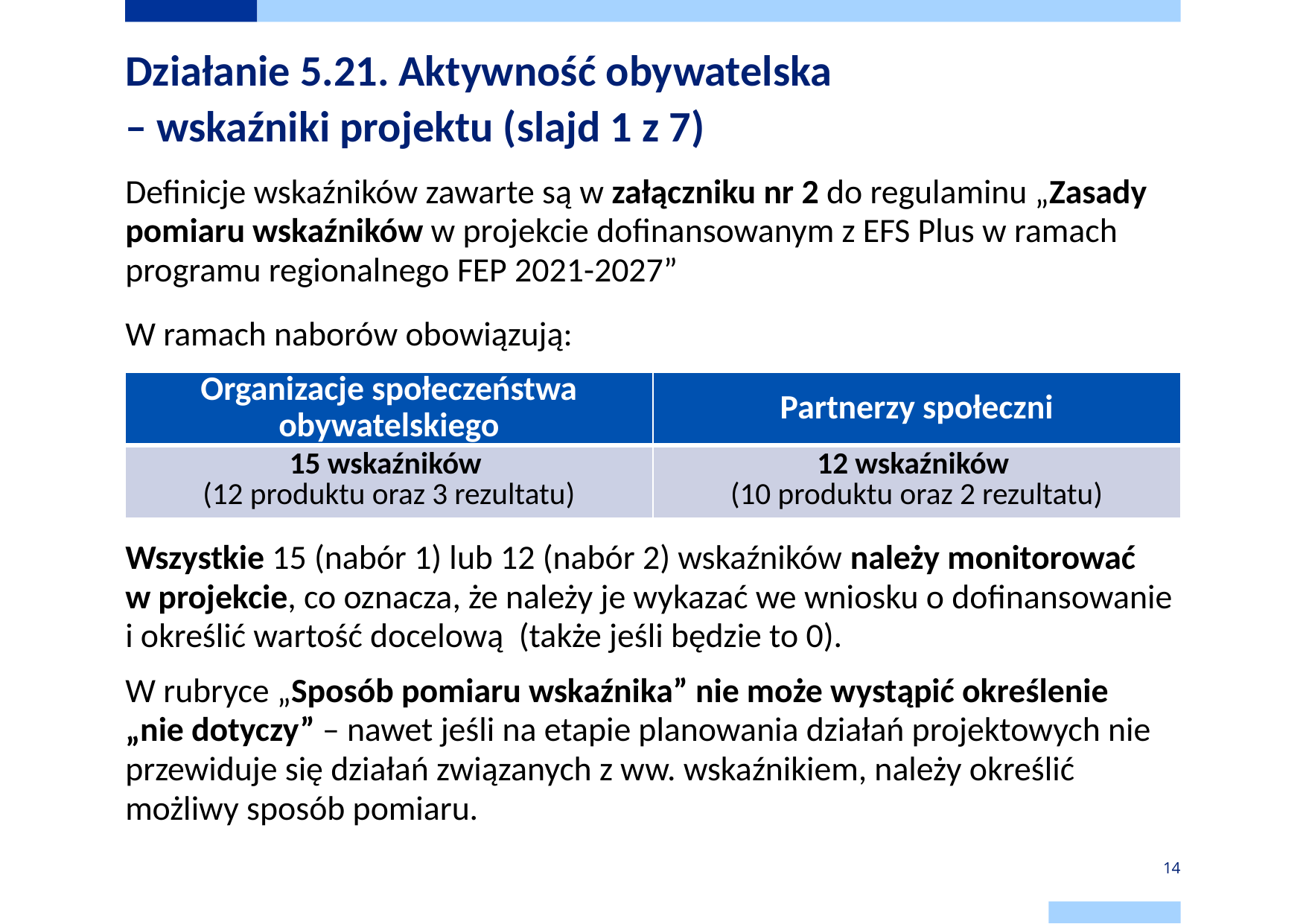

# Działanie 5.21. Aktywność obywatelska – wskaźniki projektu (slajd 1 z 7)
Definicje wskaźników zawarte są w załączniku nr 2 do regulaminu „Zasady pomiaru wskaźników w projekcie dofinansowanym z EFS Plus w ramach programu regionalnego FEP 2021-2027”
W ramach naborów obowiązują:

Wszystkie 15 (nabór 1) lub 12 (nabór 2) wskaźników należy monitorować
w projekcie, co oznacza, że należy je wykazać we wniosku o dofinansowanie i określić wartość docelową  (także jeśli będzie to 0).
W rubryce „Sposób pomiaru wskaźnika” nie może wystąpić określenie
„nie dotyczy” – nawet jeśli na etapie planowania działań projektowych nie przewiduje się działań związanych z ww. wskaźnikiem, należy określić możliwy sposób pomiaru.
| Organizacje społeczeństwa obywatelskiego | Partnerzy społeczni |
| --- | --- |
| 15 wskaźników (12 produktu oraz 3 rezultatu) | 12 wskaźników (10 produktu oraz 2 rezultatu) |
14